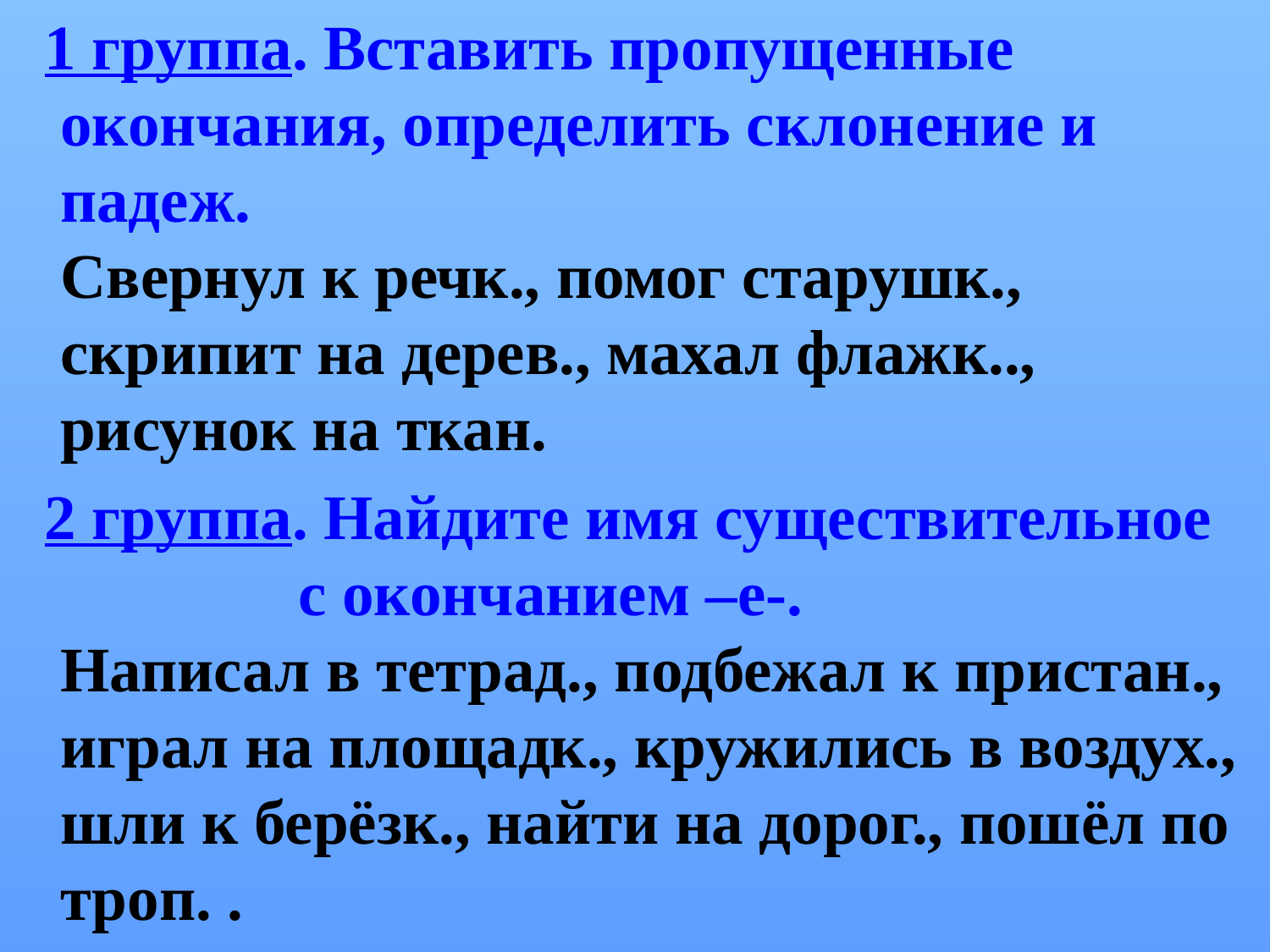

1 группа. Вставить пропущенные окончания, определить склонение и падеж.
   Свернул к речк., помог старушк., скрипит на дерев., махал флажк.., рисунок на ткан.
  2 группа. Найдите имя существительное                  с окончанием –е-.
   Написал в тетрад., подбежал к пристан., играл на площадк., кружились в воздух., шли к берёзк., найти на дорог., пошёл по троп. .